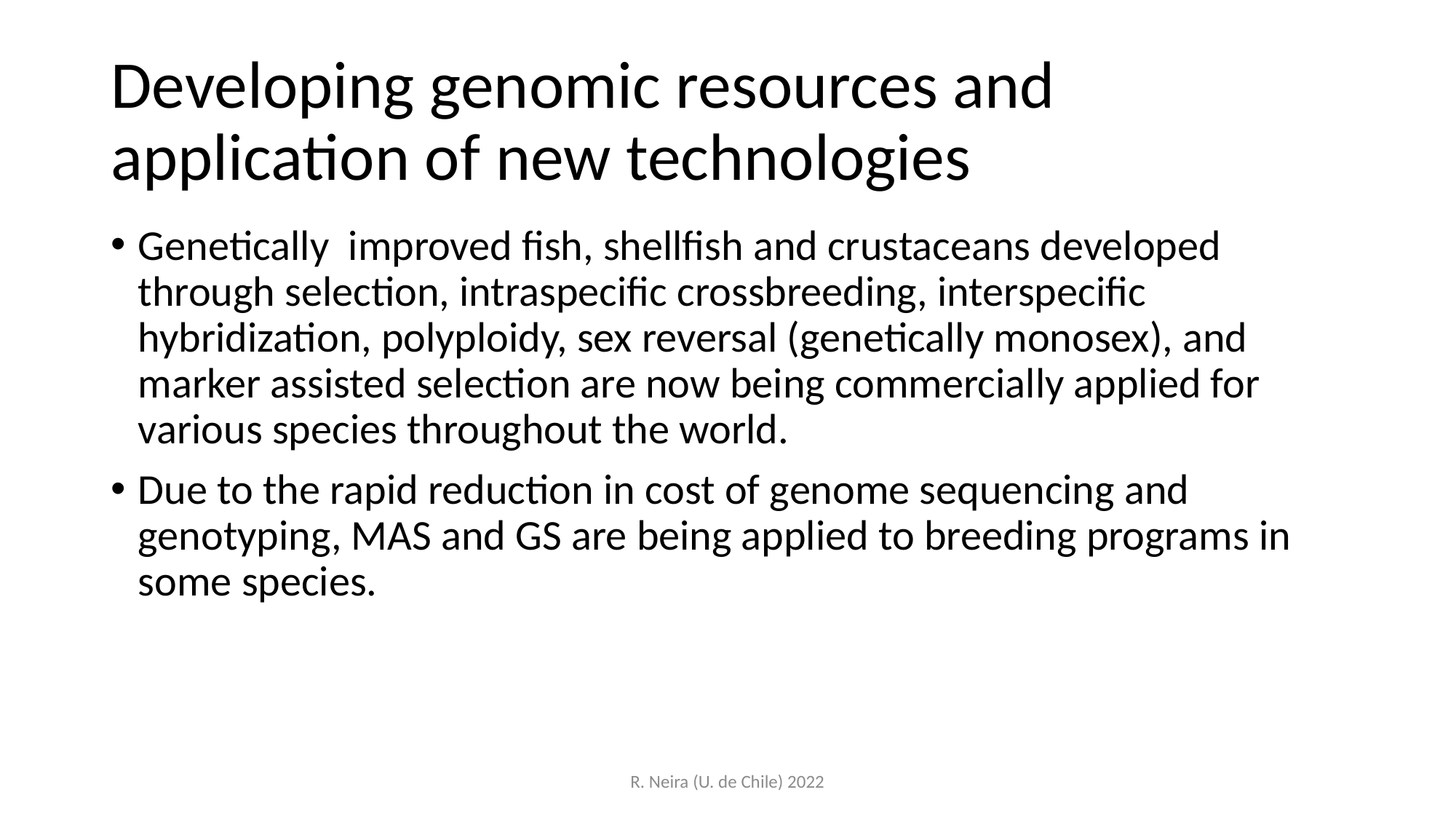

# Developing genomic resources and application of new technologies
Genetically  improved ﬁsh, shellﬁsh and crustaceans developed through selection, intraspeciﬁc crossbreeding, interspeciﬁc hybridization, polyploidy, sex reversal (genetically monosex), and marker assisted selection are now being commercially applied for various species throughout the world.
Due to the rapid reduction in cost of genome sequencing and genotyping, MAS and GS are being applied to breeding programs in some species.

R. Neira (U. de Chile) 2022